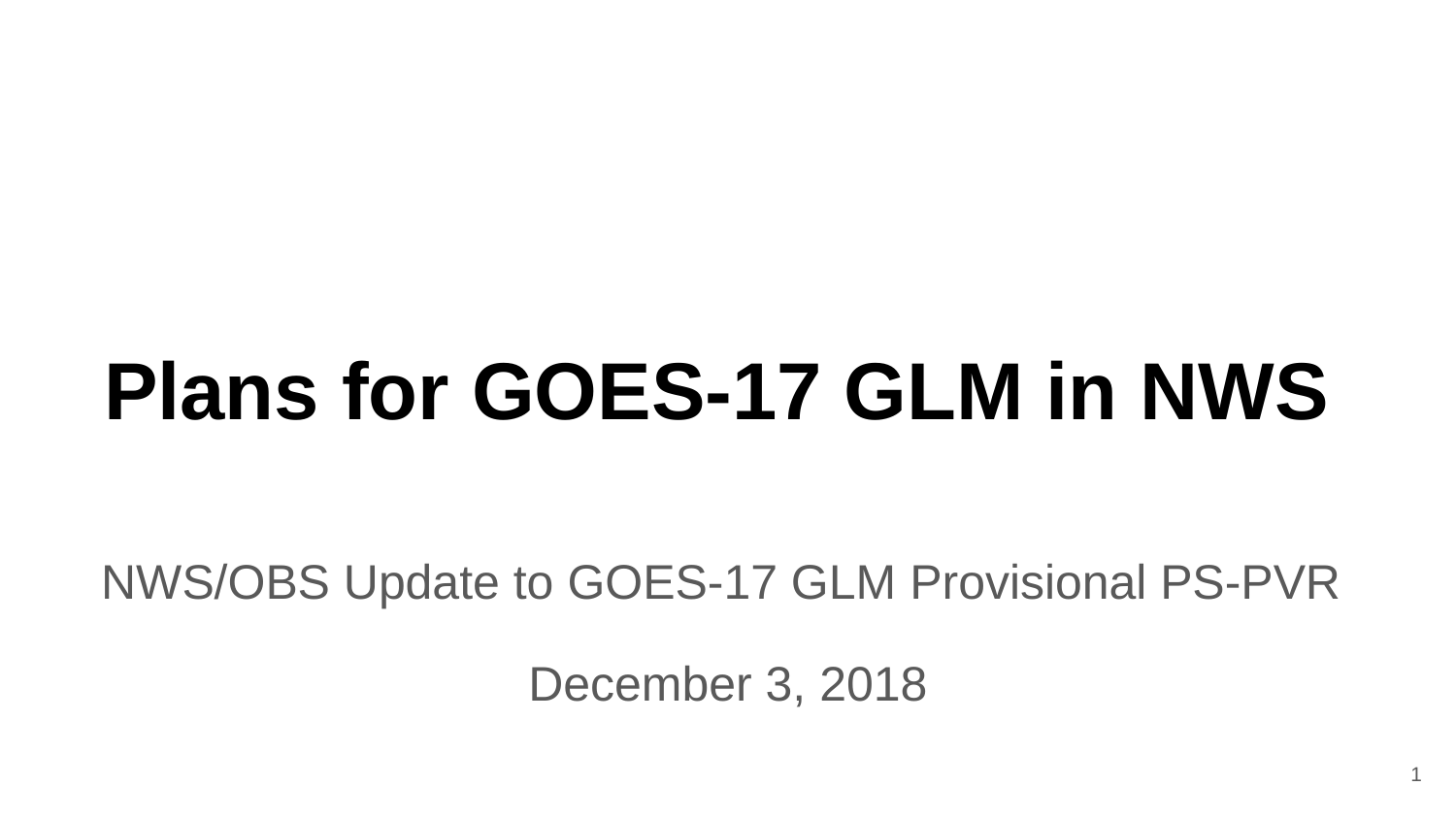

# Plans for GOES-17 GLM in NWS
NWS/OBS Update to GOES-17 GLM Provisional PS-PVR
December 3, 2018
1